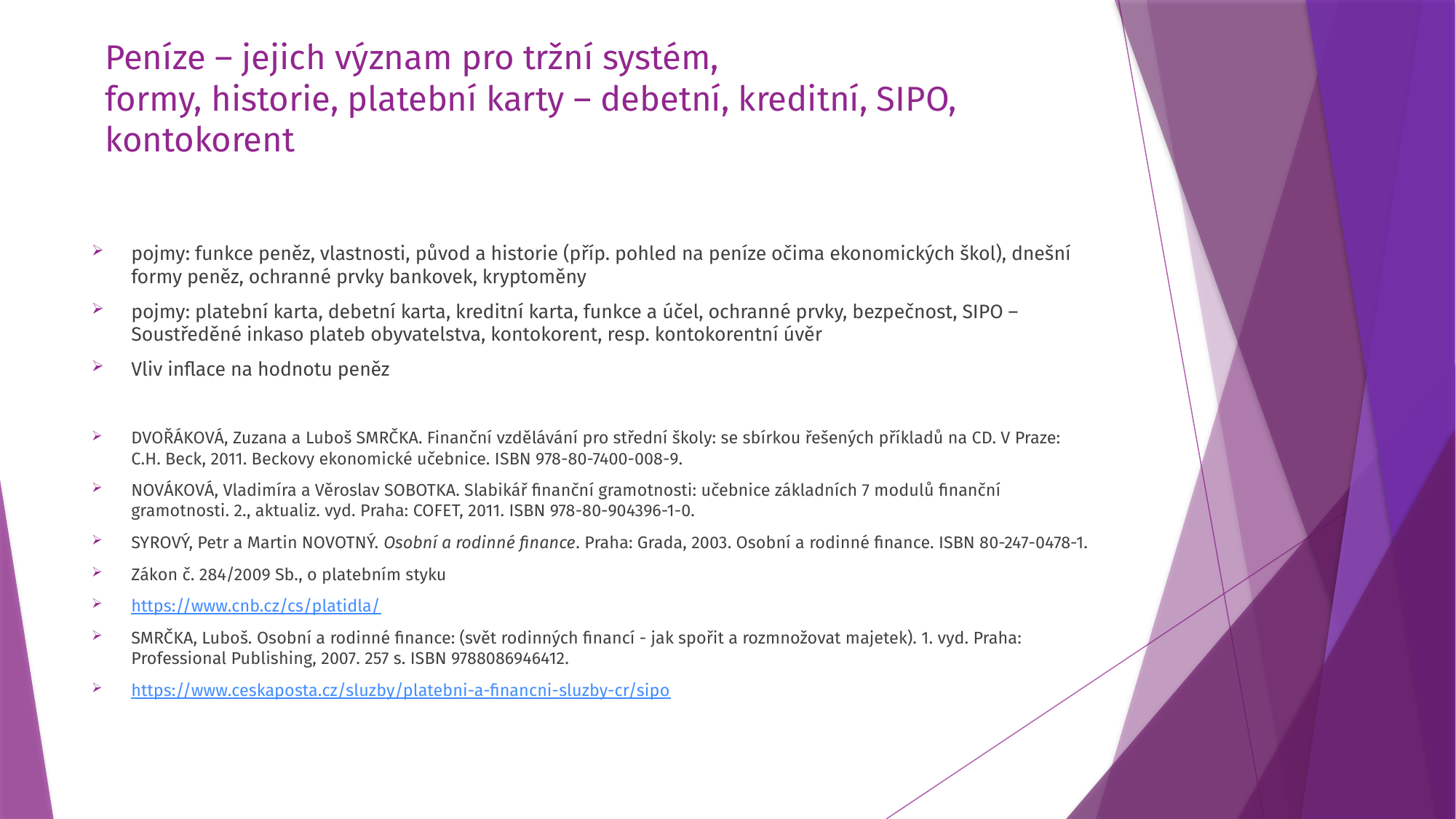

# Peníze – jejich význam pro tržní systém, formy, historie, platební karty – debetní, kreditní, SIPO, kontokorent
pojmy: funkce peněz, vlastnosti, původ a historie (příp. pohled na peníze očima ekonomických škol), dnešní formy peněz, ochranné prvky bankovek, kryptoměny
pojmy: platební karta, debetní karta, kreditní karta, funkce a účel, ochranné prvky, bezpečnost, SIPO – Soustředěné inkaso plateb obyvatelstva, kontokorent, resp. kontokorentní úvěr
Vliv inflace na hodnotu peněz

DVOŘÁKOVÁ, Zuzana a Luboš SMRČKA. Finanční vzdělávání pro střední školy: se sbírkou řešených příkladů na CD. V Praze: C.H. Beck, 2011. Beckovy ekonomické učebnice. ISBN 978-80-7400-008-9.
NOVÁKOVÁ, Vladimíra a Věroslav SOBOTKA. Slabikář finanční gramotnosti: učebnice základních 7 modulů finanční gramotnosti. 2., aktualiz. vyd. Praha: COFET, 2011. ISBN 978-80-904396-1-0.
SYROVÝ, Petr a Martin NOVOTNÝ. Osobní a rodinné finance. Praha: Grada, 2003. Osobní a rodinné finance. ISBN 80-247-0478-1.
Zákon č. 284/2009 Sb., o platebním styku
https://www.cnb.cz/cs/platidla/
SMRČKA, Luboš. Osobní a rodinné finance: (svět rodinných financí - jak spořit a rozmnožovat majetek). 1. vyd. Praha: Professional Publishing, 2007. 257 s. ISBN 9788086946412.
https://www.ceskaposta.cz/sluzby/platebni-a-financni-sluzby-cr/sipo